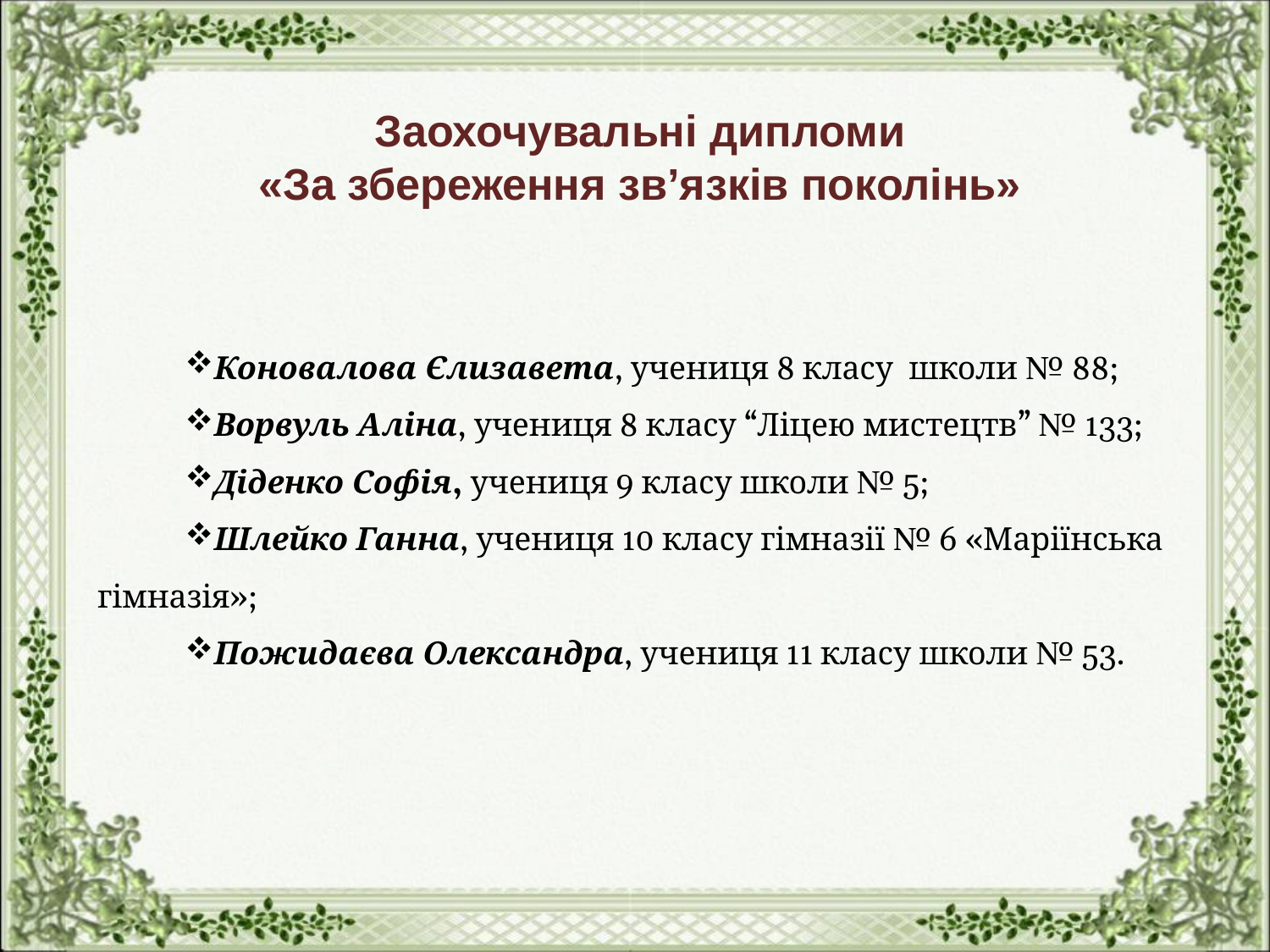

# Заохочувальні дипломи «За збереження зв’язків поколінь»
Коновалова Єлизавета, учениця 8 класу  школи № 88;
Ворвуль Аліна, учениця 8 класу “Ліцею мистецтв” № 133;
Діденко Софія, учениця 9 класу школи № 5;
Шлейко Ганна, учениця 10 класу гімназії № 6 «Маріїнська гімназія»;
Пожидаєва Олександра, учениця 11 класу школи № 53.